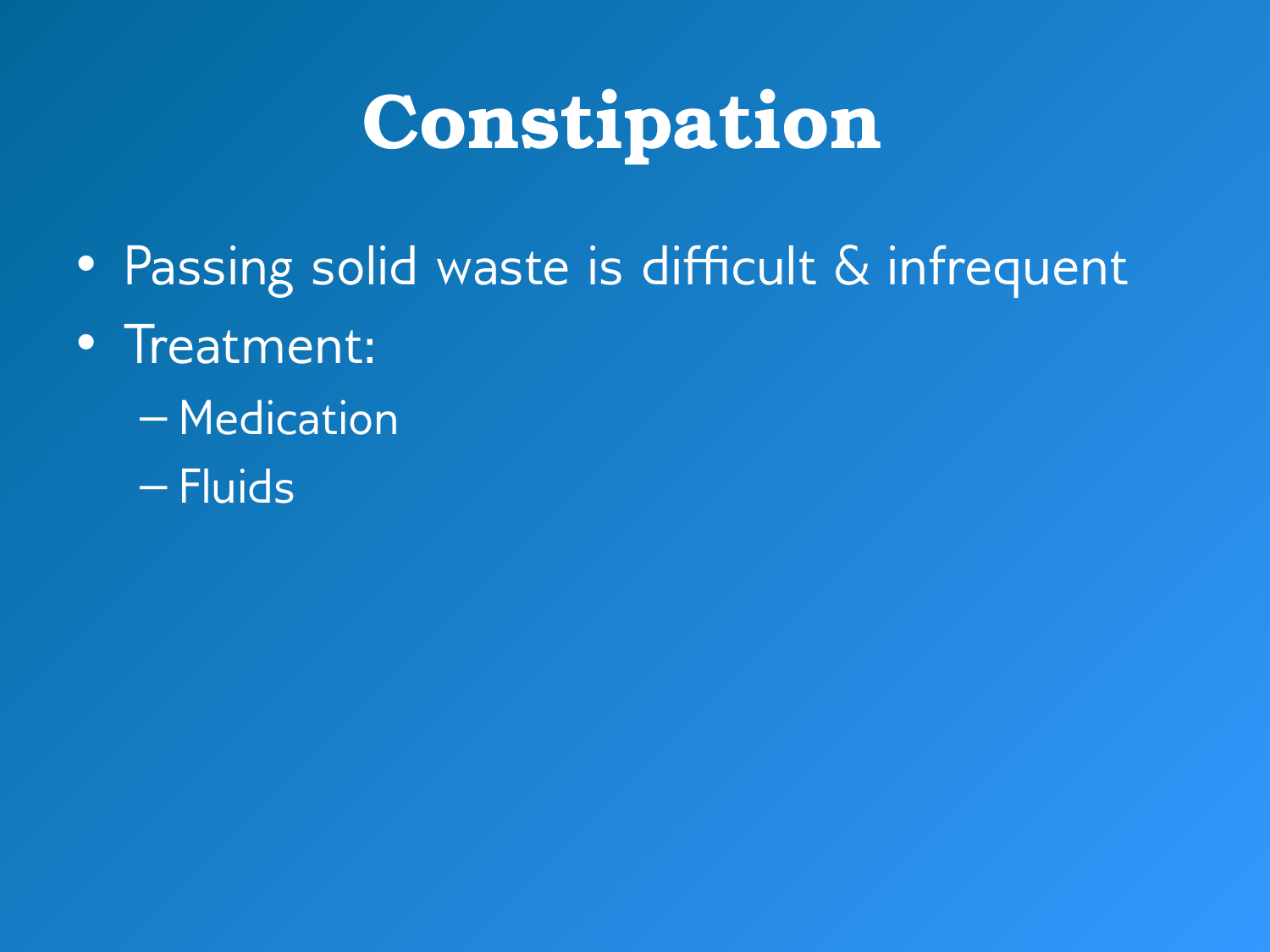

# Constipation
Passing solid waste is difficult & infrequent
Treatment:
Medication
Fluids